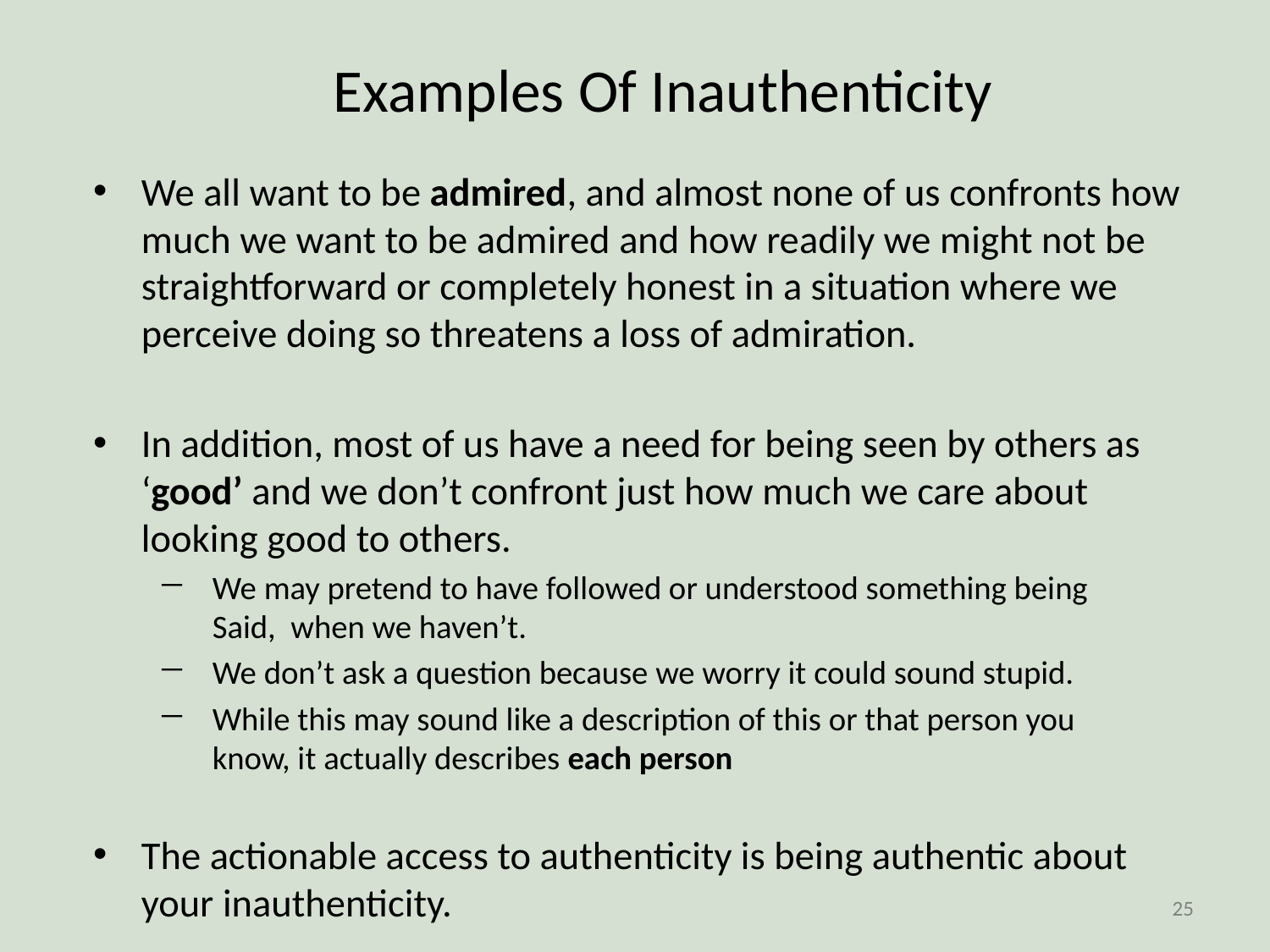

Examples Of Inauthenticity

We all want to be admired, and almost none of us confronts how much we want to be admired and how readily we might not be straightforward or completely honest in a situation where we perceive doing so threatens a loss of admiration.

In addition, most of us have a need for being seen by others as ‘good’ and we don’t confront just how much we care about looking good to others.
 We may pretend to have followed or understood something being
 Said,  when we haven’t.
 We don’t ask a question because we worry it could sound stupid.
 While this may sound like a description of this or that person you
 know, it actually describes each person

The actionable access to authenticity is being authentic about your inauthenticity.

25